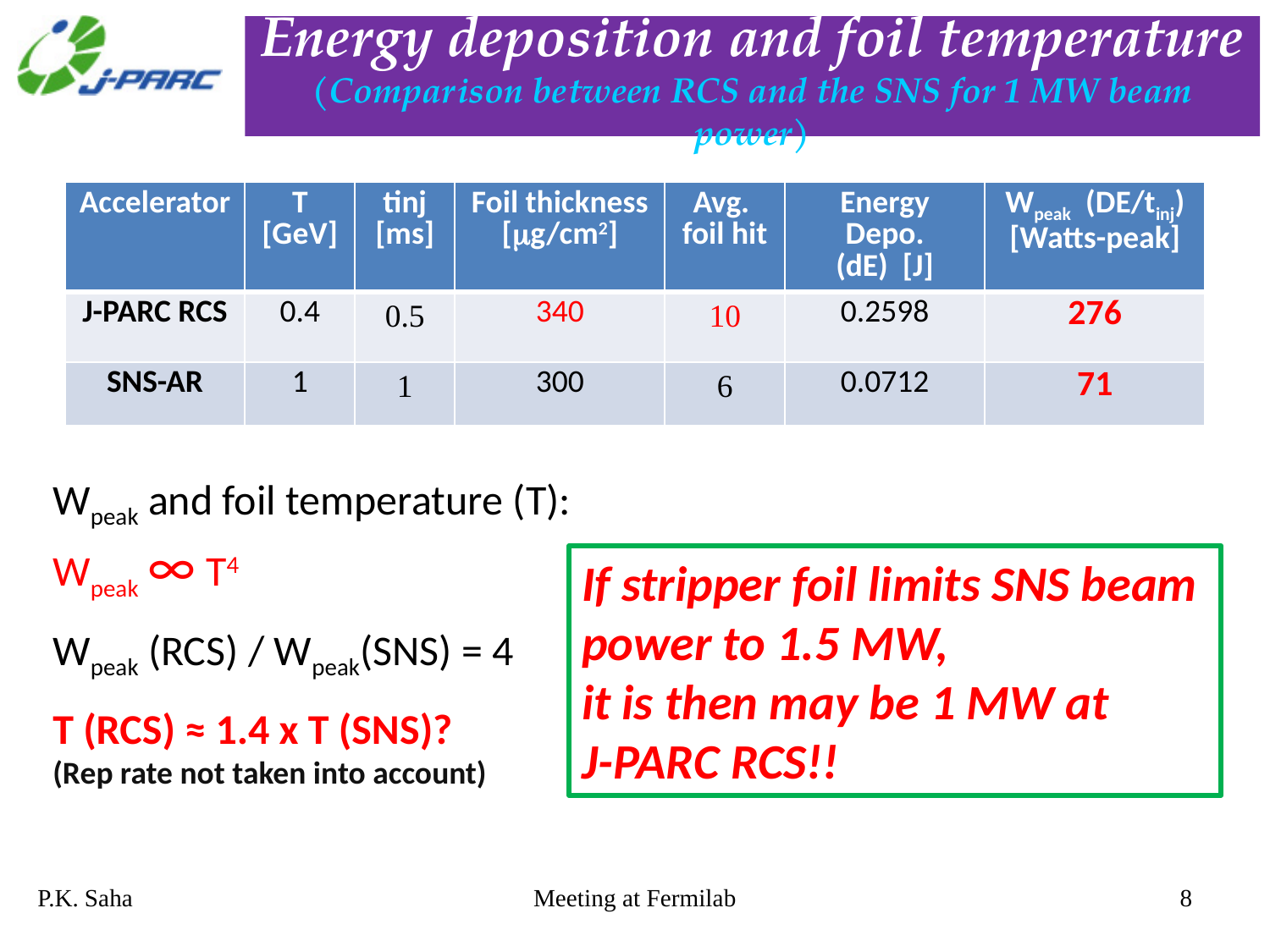

# Energy deposition and foil temperature (Comparison between RCS and the SNS for 1 MW beam power)
| Accelerator | T [GeV] | tinj [ms] | Foil thickness [μg/cm2] | Avg. foil hit | Energy Depo. (dE) [J] | Wpeak (DE/tinj) [Watts-peak] |
| --- | --- | --- | --- | --- | --- | --- |
| J-PARC RCS | 0.4 | 0.5 | 340 | 10 | 0.2598 | 276 |
| SNS-AR | 1 | 1 | 300 | 6 | 0.0712 | 71 |
Wpeak and foil temperature (T):
Wpeak ∞ T4

Wpeak (RCS) / Wpeak(SNS) = 4

T (RCS) ≈ 1.4 x T (SNS)?
(Rep rate not taken into account)
If stripper foil limits SNS beam
power to 1.5 MW,
it is then may be 1 MW at
J-PARC RCS!!
P.K. Saha
Meeting at Fermilab
8